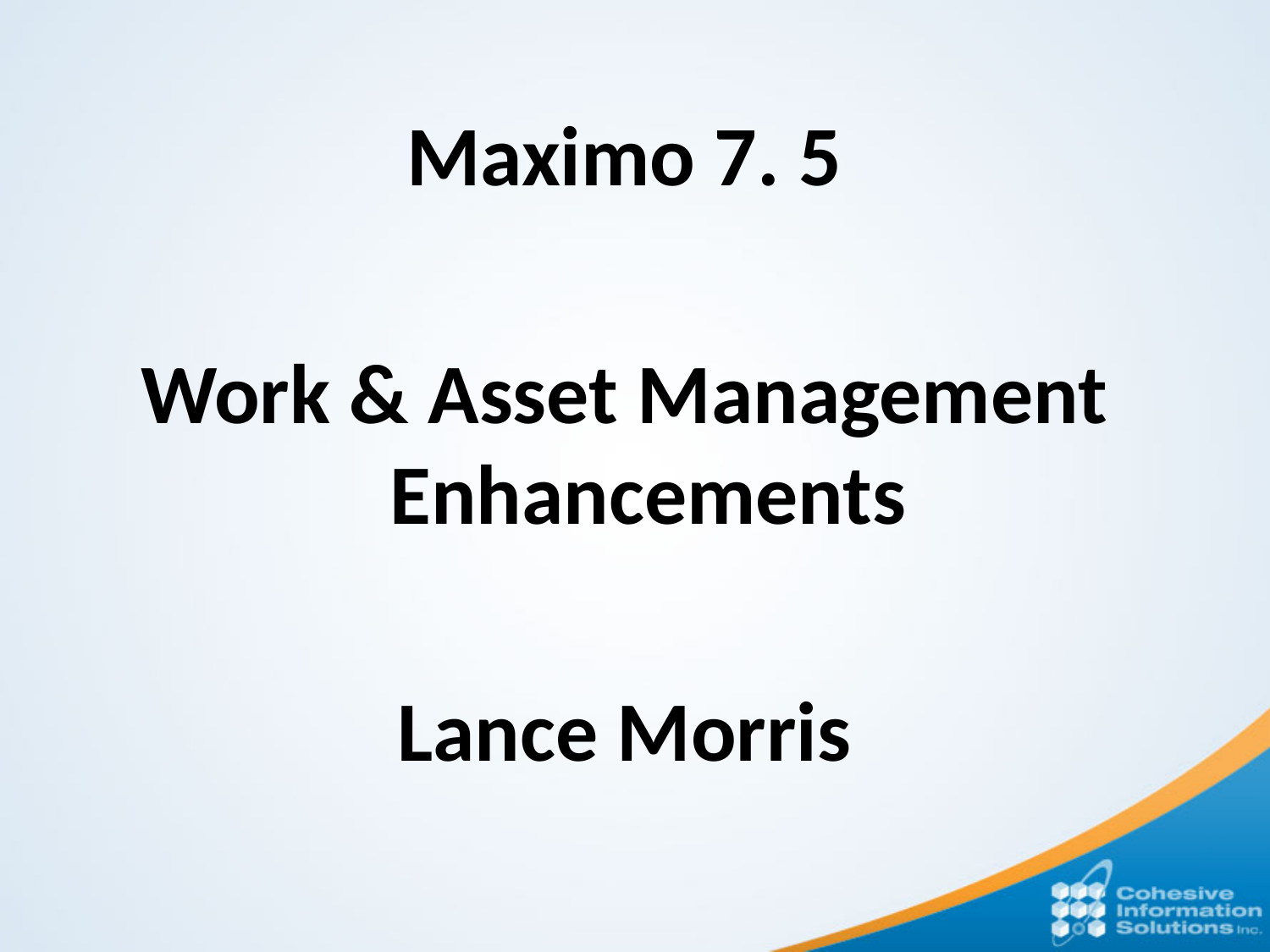

Maximo 7. 5

Work & Asset Management Enhancements

Lance Morris